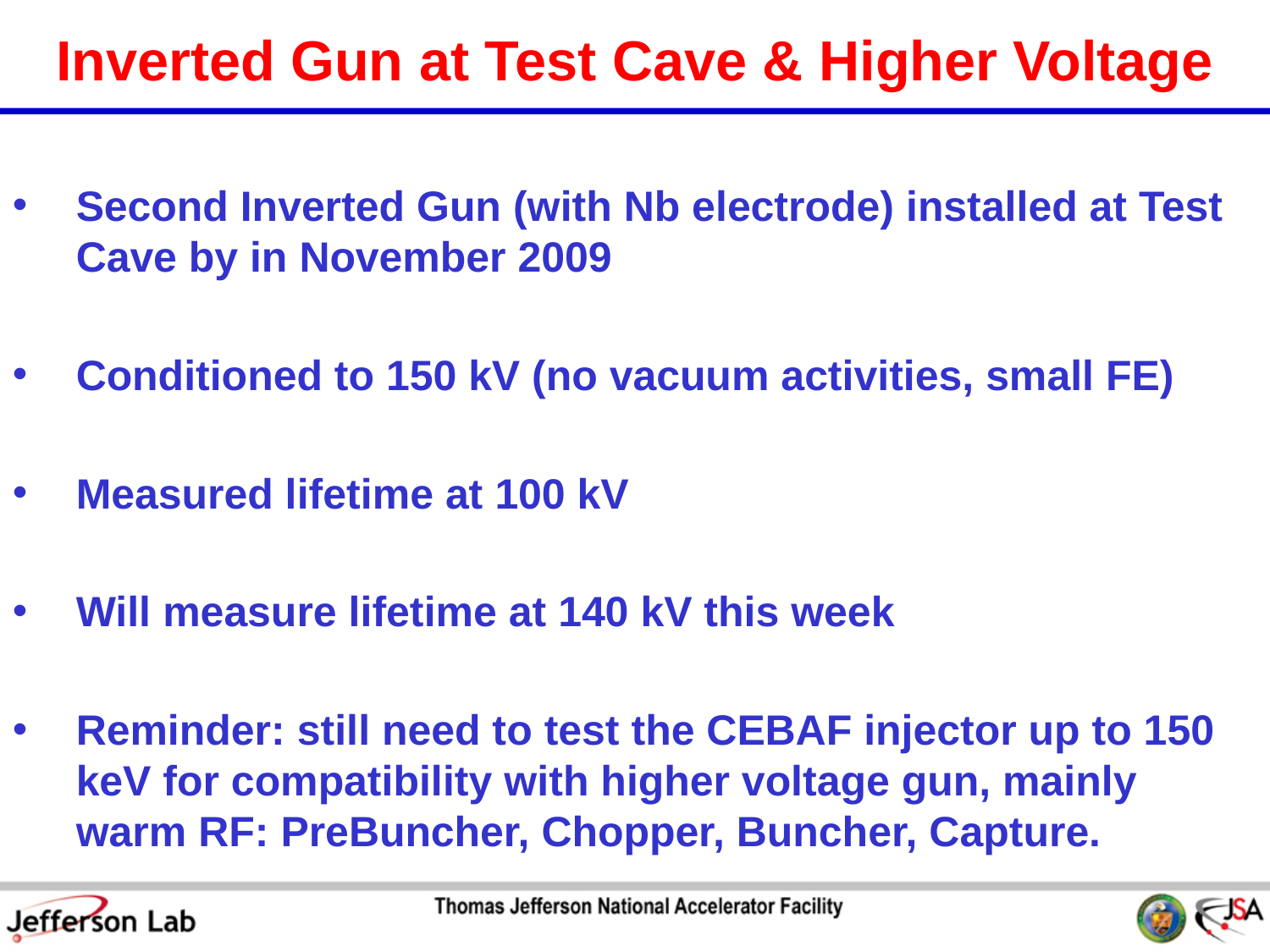

# Inverted Gun at Test Cave & Higher Voltage

Second Inverted Gun (with Nb electrode) installed at Test Cave by in November 2009

Conditioned to 150 kV (no vacuum activities, small FE)

Measured lifetime at 100 kV

Will measure lifetime at 140 kV this week

Reminder: still need to test the CEBAF injector up to 150 keV for compatibility with higher voltage gun, mainly warm RF: PreBuncher, Chopper, Buncher, Capture.